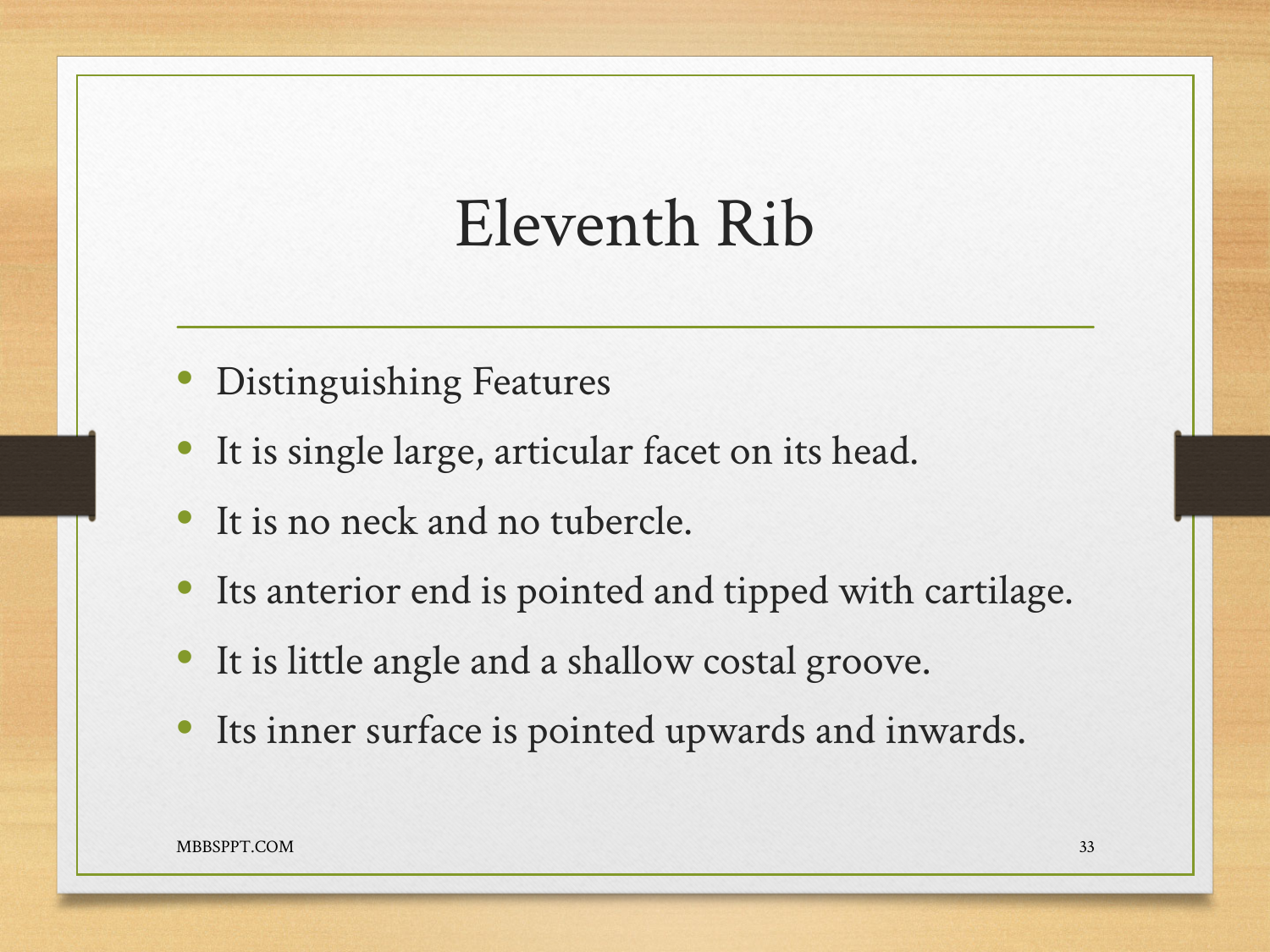

# Eleventh Rib
Distinguishing Features
It is single large, articular facet on its head.
It is no neck and no tubercle.
Its anterior end is pointed and tipped with cartilage.
It is little angle and a shallow costal groove.
Its inner surface is pointed upwards and inwards.

MBBSPPT.COM
33